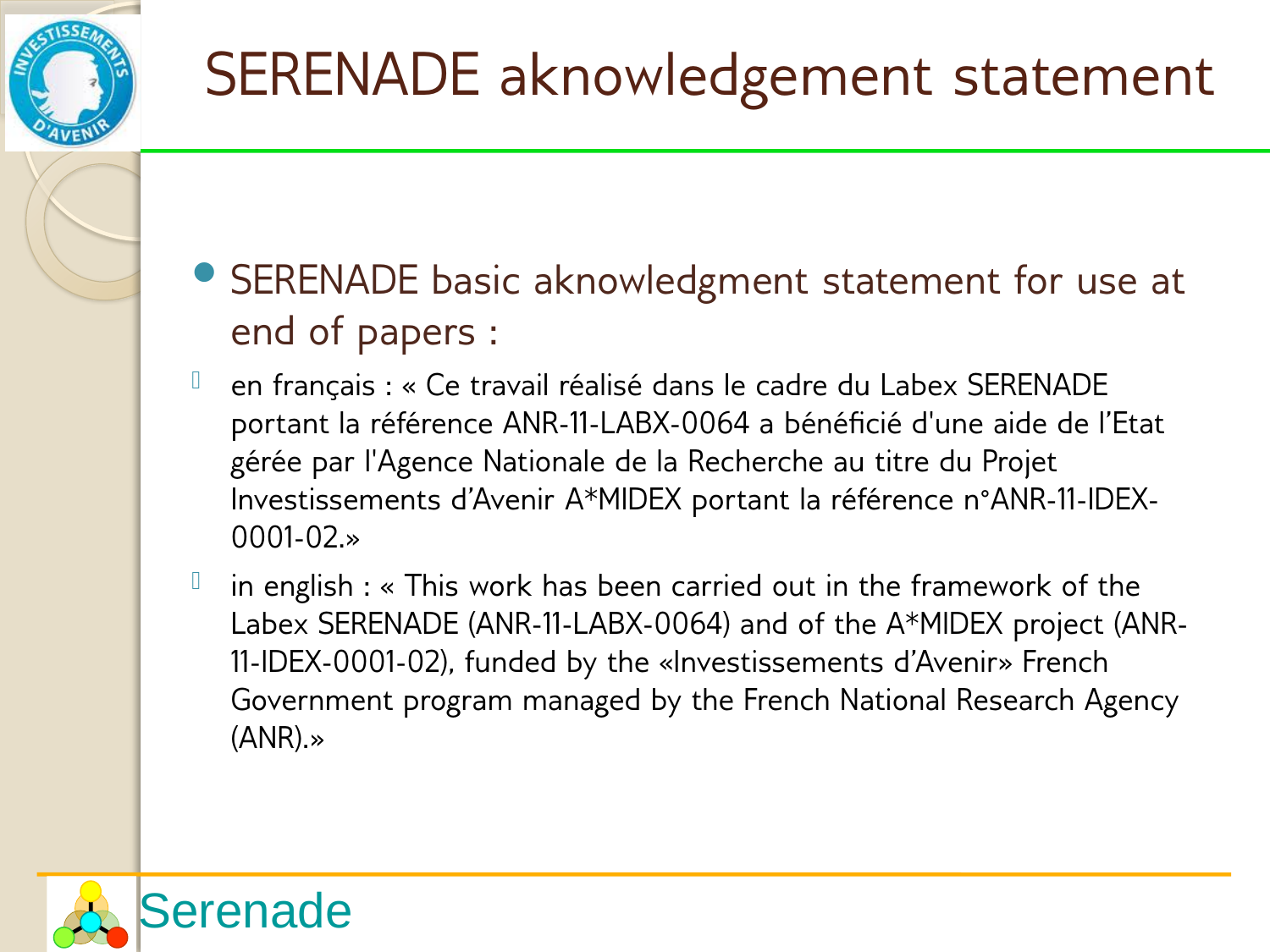

# SERENADE aknowledgement statement
SERENADE basic aknowledgment statement for use at end of papers :
en français : « Ce travail réalisé dans le cadre du Labex SERENADE portant la référence ANR-11-LABX-0064 a bénéficié d'une aide de l’Etat gérée par l'Agence Nationale de la Recherche au titre du Projet Investissements d’Avenir A*MIDEX portant la référence n°ANR-11-IDEX-0001-02.»
in english : « This work has been carried out in the framework of the Labex SERENADE (ANR-11-LABX-0064) and of the A*MIDEX project (ANR-11-IDEX-0001-02), funded by the «Investissements d’Avenir» French Government program managed by the French National Research Agency (ANR).»